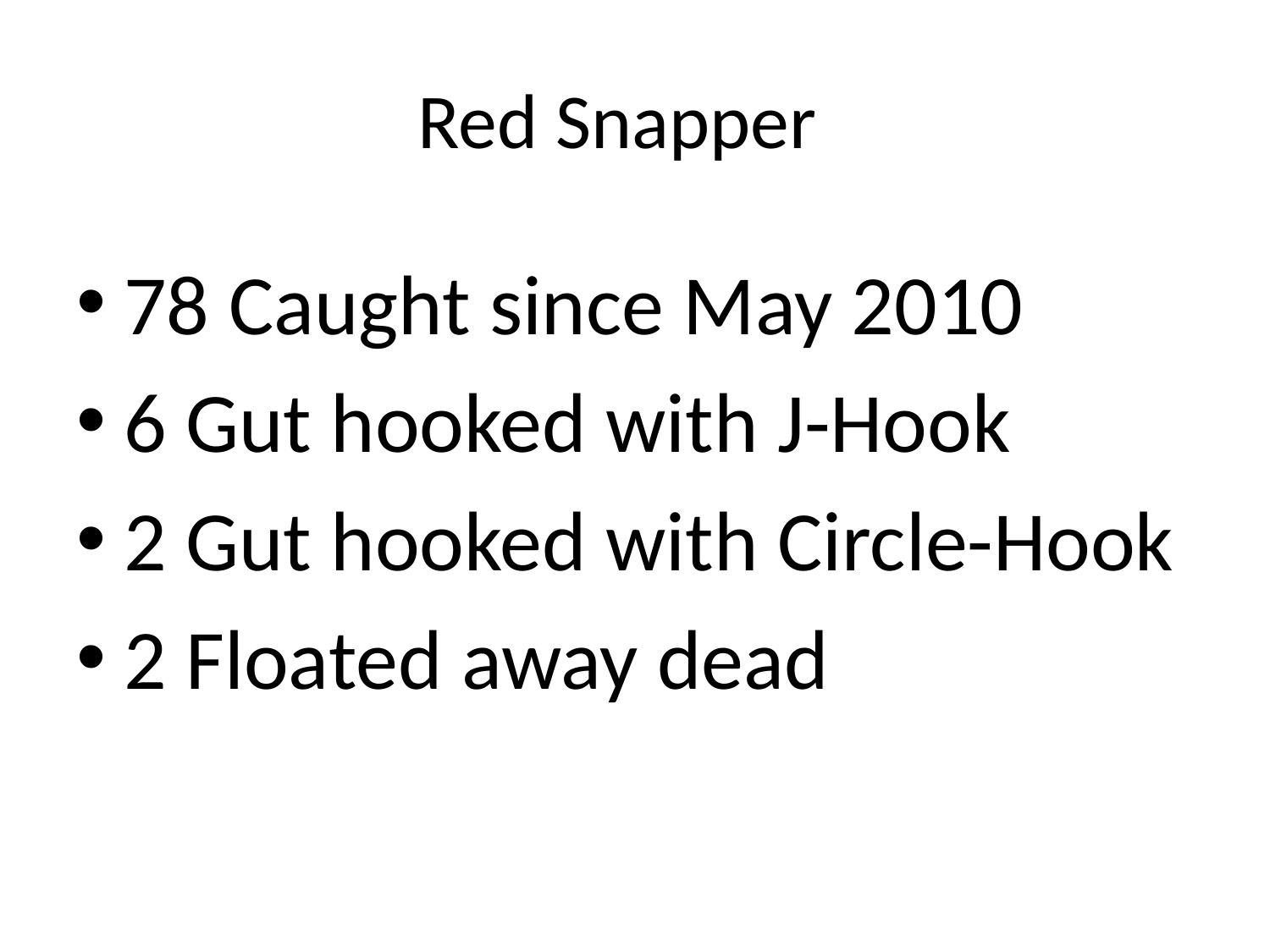

# Red Snapper
78 Caught since May 2010
6 Gut hooked with J-Hook
2 Gut hooked with Circle-Hook
2 Floated away dead